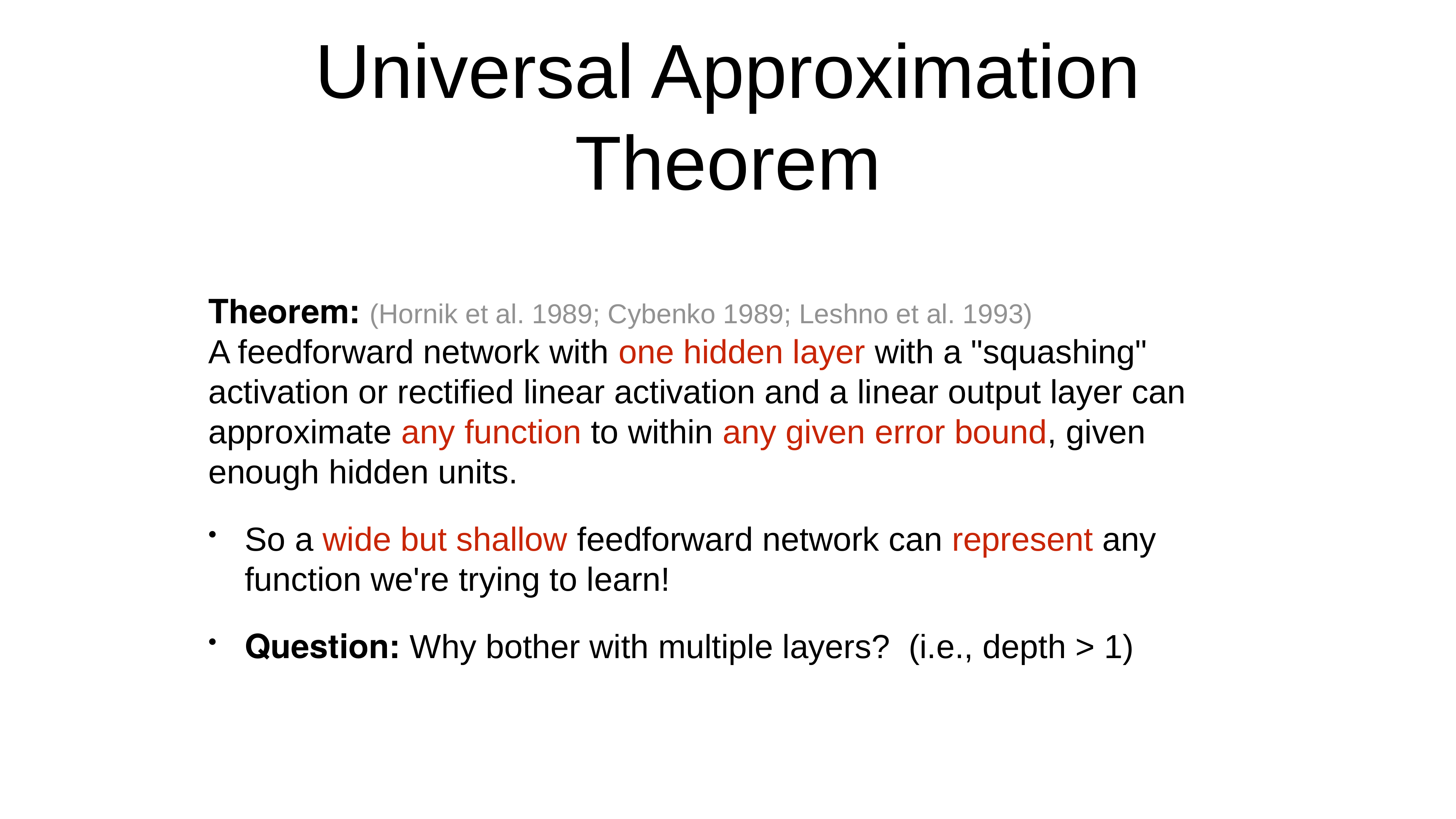

# Universal Approximation Theorem
Theorem: (Hornik et al. 1989; Cybenko 1989; Leshno et al. 1993)
A feedforward network with one hidden layer with a "squashing" activation or rectified linear activation and a linear output layer can approximate any function to within any given error bound, given enough hidden units.
So a wide but shallow feedforward network can represent any function we're trying to learn!
Question: Why bother with multiple layers?  (i.e., depth > 1)